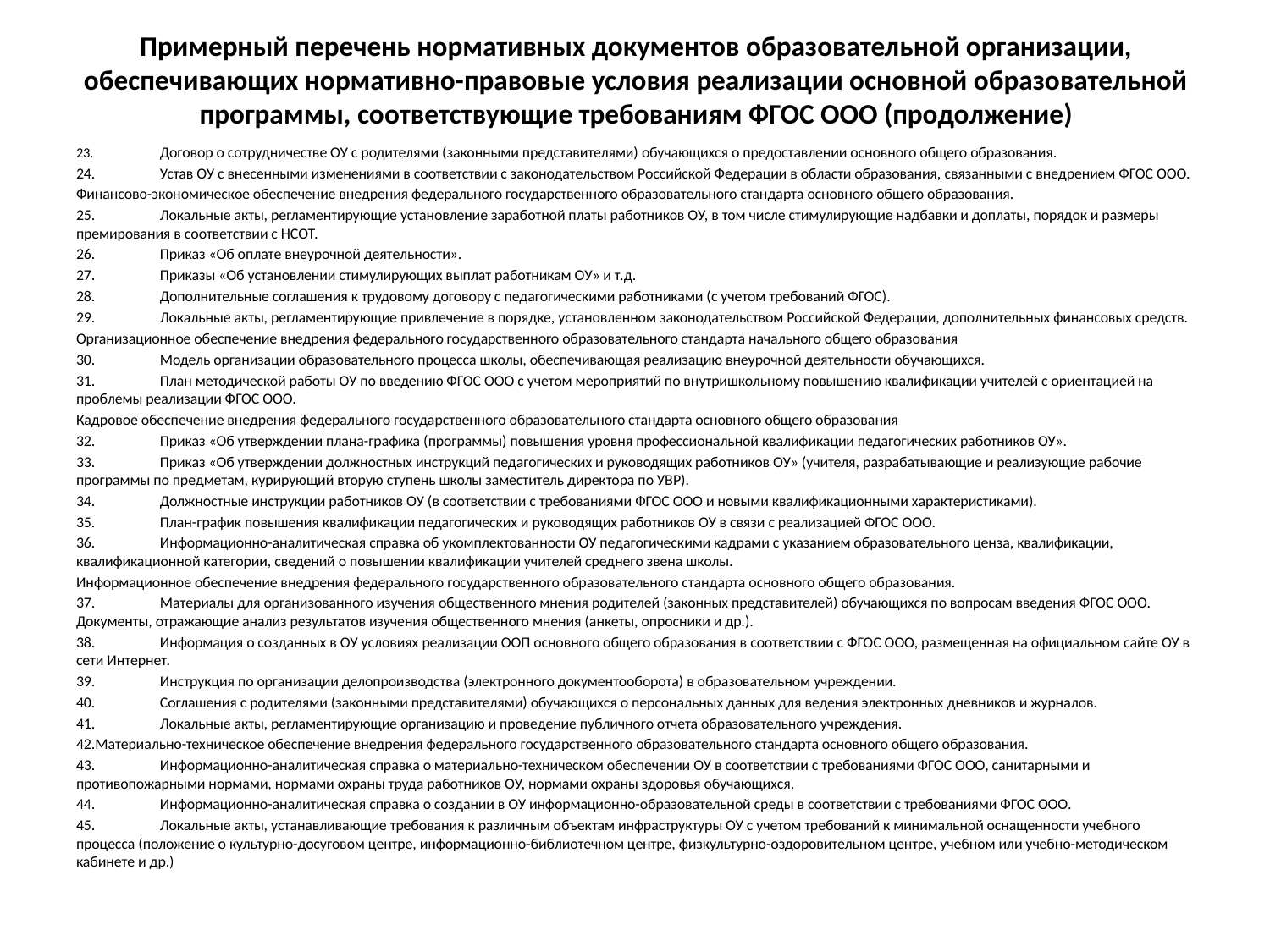

# Примерный перечень нормативных документов образовательной организации, обеспечивающих нормативно-правовые условия реализации основной образовательной программы, соответствующие требованиям ФГОС ООО (продолжение)
23.	Договор о сотрудничестве ОУ с родителями (законными представителями) обучающихся о предоставлении основного общего образования.
24.	Устав ОУ с внесенными изменениями в соответствии с законодательством Российской Федерации в области образования, связанными с внедрением ФГОС ООО.
Финансово-экономическое обеспечение внедрения федерального государственного образовательного стандарта основного общего образования.
25.	Локальные акты, регламентирующие установление заработной платы работников ОУ, в том числе стимулирующие надбавки и доплаты, порядок и размеры премирования в соответствии с НСОТ.
26.	Приказ «Об оплате внеурочной деятельности».
27.	Приказы «Об установлении стимулирующих выплат работникам ОУ» и т.д.
28.	Дополнительные соглашения к трудовому договору с педагогическими работниками (с учетом требований ФГОС).
29.	Локальные акты, регламентирующие привлечение в порядке, установленном законодательством Российской Федерации, дополнительных финансовых средств.
Организационное обеспечение внедрения федерального государственного образовательного стандарта начального общего образования
30.	Модель организации образовательного процесса школы, обеспечивающая реализацию внеурочной деятельности обучающихся.
31.	План методической работы ОУ по введению ФГОС ООО с учетом мероприятий по внутришкольному повышению квалификации учителей с ориентацией на проблемы реализации ФГОС ООО.
Кадровое обеспечение внедрения федерального государственного образовательного стандарта основного общего образования
32.	Приказ «Об утверждении плана-графика (программы) повышения уровня профессиональной квалификации педагогических работников ОУ».
33.	Приказ «Об утверждении должностных инструкций педагогических и руководящих работников ОУ» (учителя, разрабатывающие и реализующие рабочие программы по предметам, курирующий вторую ступень школы заместитель директора по УВР).
34.	Должностные инструкции работников ОУ (в соответствии с требованиями ФГОС ООО и новыми квалификационными характеристиками).
35.	План-график повышения квалификации педагогических и руководящих работников ОУ в связи с реализацией ФГОС ООО.
36.	Информационно-аналитическая справка об укомплектованности ОУ педагогическими кадрами с указанием образовательного ценза, квалификации, квалификационной категории, сведений о повышении квалификации учителей среднего звена школы.
Информационное обеспечение внедрения федерального государственного образовательного стандарта основного общего образования.
37.	Материалы для организованного изучения общественного мнения родителей (законных представителей) обучающихся по вопросам введения ФГОС ООО. Документы, отражающие анализ результатов изучения общественного мнения (анкеты, опросники и др.).
38.	Информация о созданных в ОУ условиях реализации ООП основного общего образования в соответствии с ФГОС ООО, размещенная на официальном сайте ОУ в сети Интернет.
39.	Инструкция по организации делопроизводства (электронного документооборота) в образовательном учреждении.
40.	Соглашения с родителями (законными представителями) обучающихся о персональных данных для ведения электронных дневников и журналов.
41.	Локальные акты, регламентирующие организацию и проведение публичного отчета образовательного учреждения.
42.Материально-техническое обеспечение внедрения федерального государственного образовательного стандарта основного общего образования.
43.	Информационно-аналитическая справка о материально-техническом обеспечении ОУ в соответствии с требованиями ФГОС ООО, санитарными и противопожарными нормами, нормами охраны труда работников ОУ, нормами охраны здоровья обучающихся.
44.	Информационно-аналитическая справка о создании в ОУ информационно-образовательной среды в соответствии с требованиями ФГОС ООО.
45.	Локальные акты, устанавливающие требования к различным объектам инфраструктуры ОУ с учетом требований к минимальной оснащенности учебного процесса (положение о культурно-досуговом центре, информационно-библиотечном центре, физкультурно-оздоровительном центре, учебном или учебно-методическом кабинете и др.)